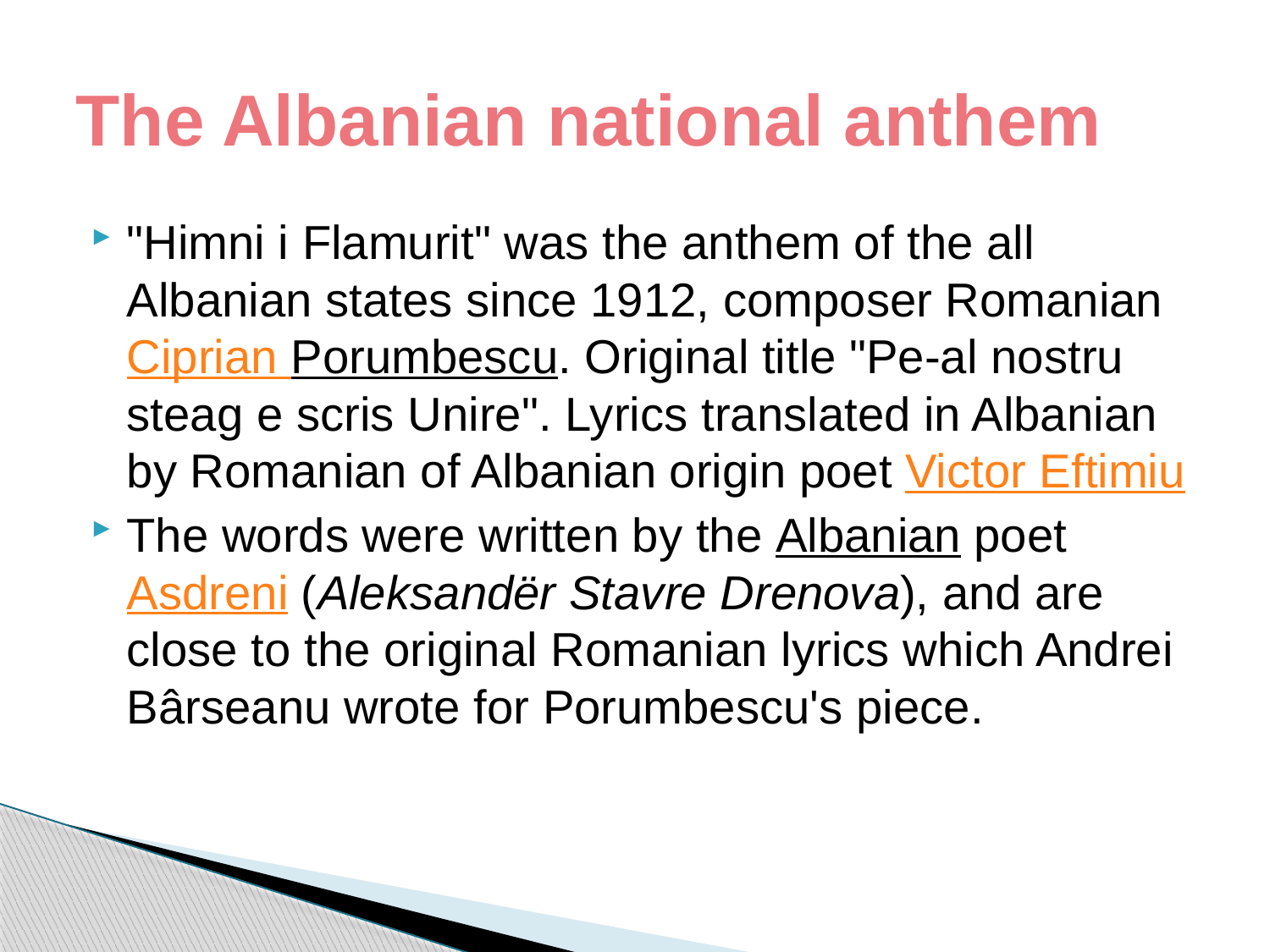

# The Albanian national anthem
"Himni i Flamurit" was the anthem of the all Albanian states since 1912, composer Romanian Ciprian Porumbescu. Original title "Pe-al nostru steag e scris Unire". Lyrics translated in Albanian by Romanian of Albanian origin poet Victor Eftimiu
The words were written by the Albanian poet Asdreni (Aleksandër Stavre Drenova), and are close to the original Romanian lyrics which Andrei Bârseanu wrote for Porumbescu's piece.